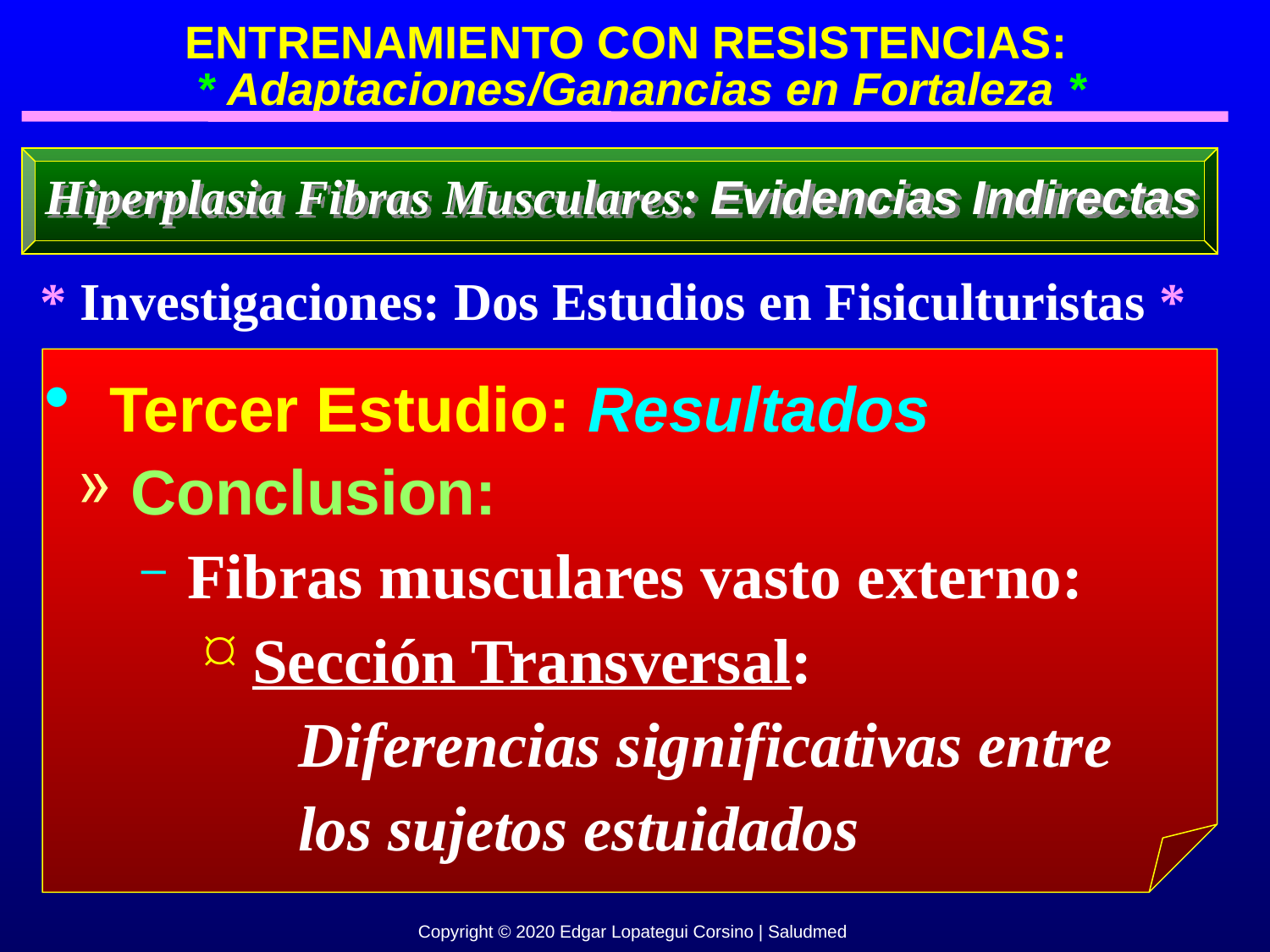

ENTRENAMIENTO CON RESISTENCIAS:
 * Adaptaciones/Ganancias en Fortaleza *

Hiperplasia Fibras Musculares: Evidencias Indirectas
* Investigaciones: Dos Estudios en Fisiculturistas *

  Tercer Estudio: Resultados
 Conclusion:
 Fibras musculares vasto externo:
 Sección Transversal:
    Diferencias significativas entre
    los sujetos estuidados